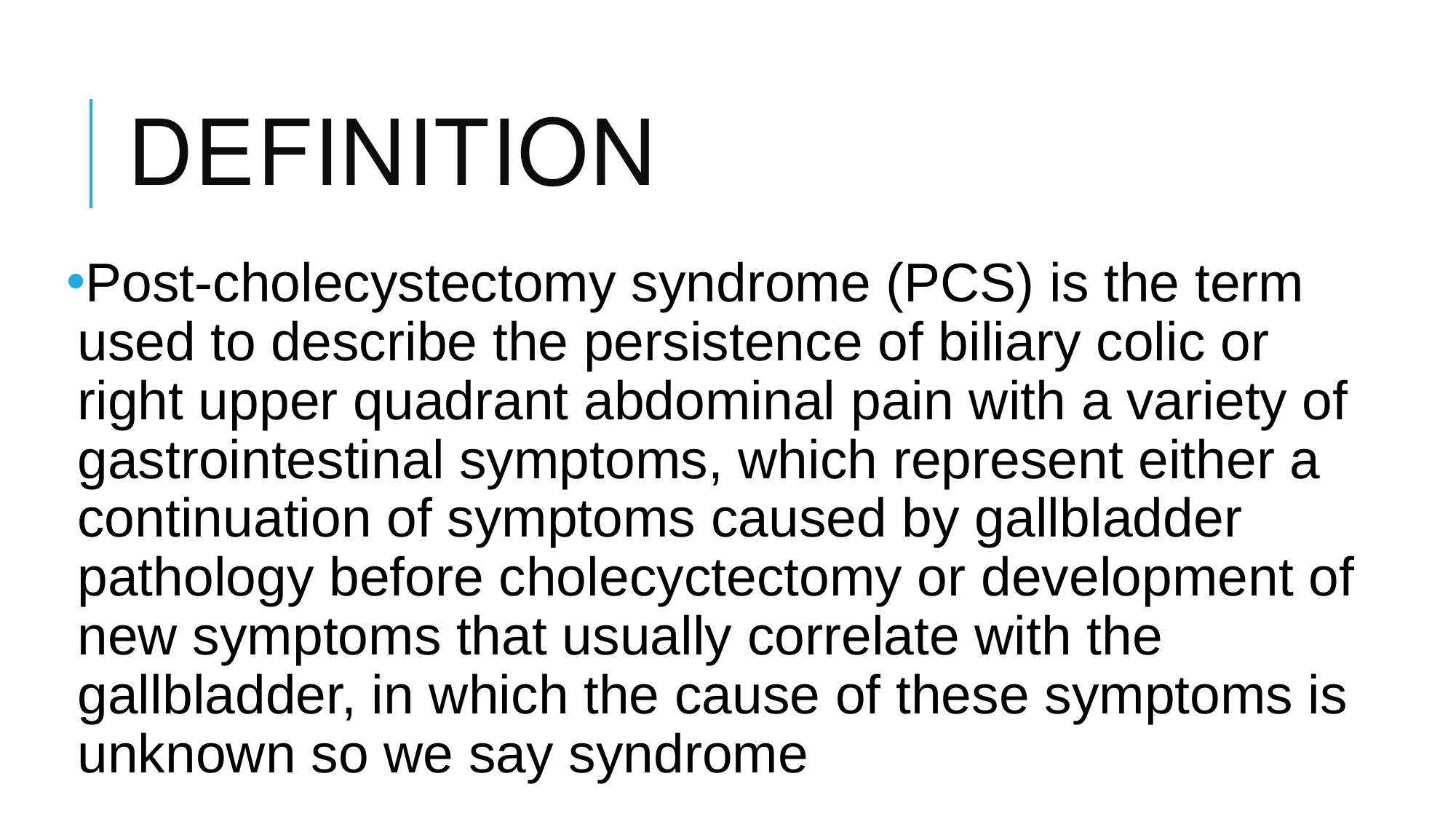

# definition
Post-cholecystectomy syndrome (PCS) is the term used to describe the persistence of biliary colic or right upper quadrant abdominal pain with a variety of gastrointestinal symptoms, which represent either a continuation of symptoms caused by gallbladder pathology before cholecyctectomy or development of new symptoms that usually correlate with the gallbladder, in which the cause of these symptoms is unknown so we say syndrome